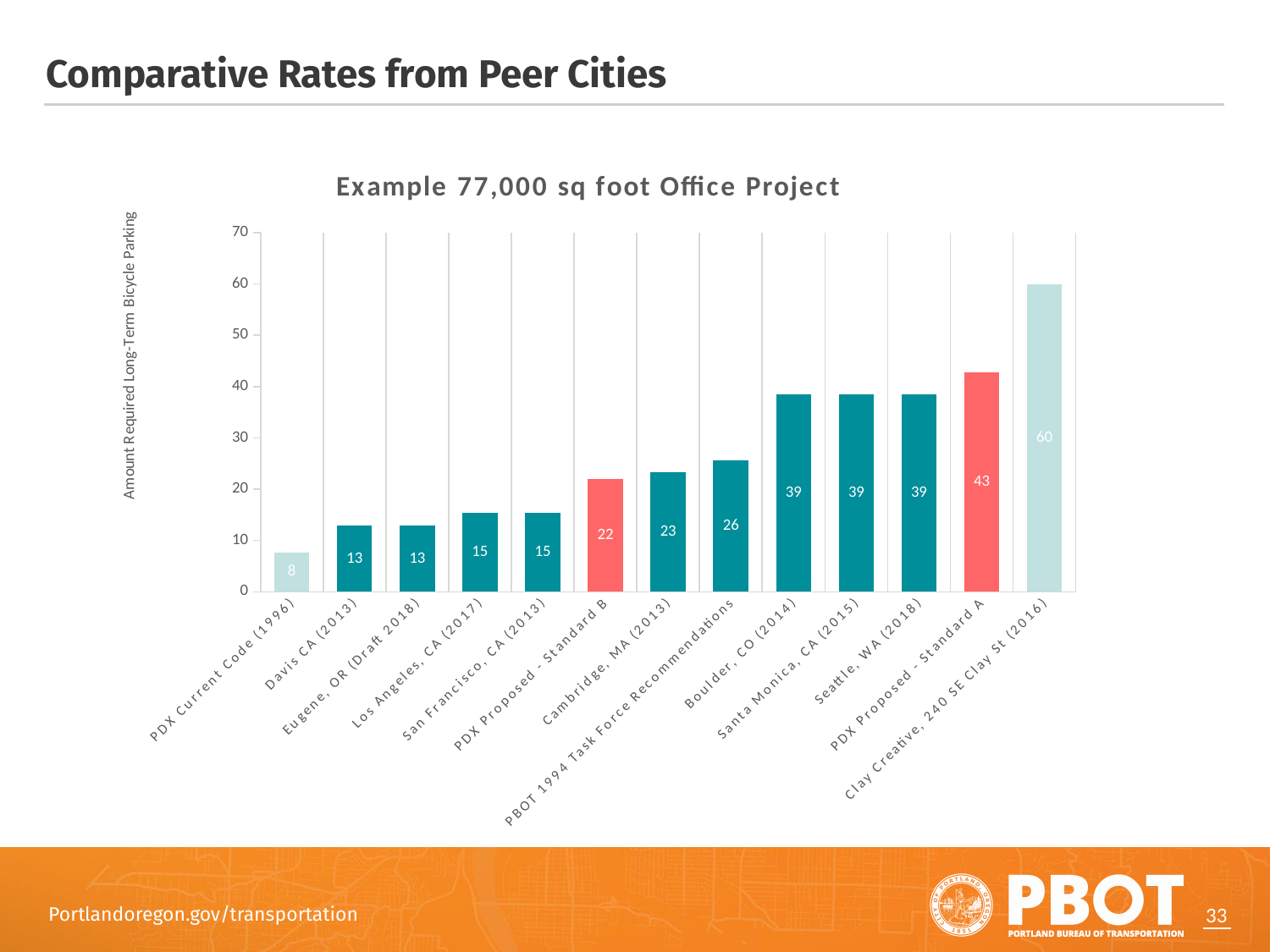

# Comparative Rates from Peer Cities

### Chart: Example 77,000 sq foot Office Project

| Category | Long Term Bike Parking |
|---|---|
| PDX Current Code (1996) | 7.7 |
| Davis CA (2013) | 12.833333333333334 |
| Eugene, OR (Draft 2018) | 12.833333333333334 |
| Los Angeles, CA (2017) | 15.4 |
| San Francisco, CA (2013) | 15.4 |
| PDX Proposed - Standard B | 22.0 |
| Cambridge, MA (2013) | 23.333333333333332 |
| PBOT 1994 Task Force Recommendations | 25.666666666666668 |
| Boulder, CO (2014) | 38.5 |
| Santa Monica, CA (2015) | 38.5 |
| Seattle, WA (2018) | 38.5 |
| PDX Proposed - Standard A | 42.77777777777778 |
| Clay Creative, 240 SE Clay St (2016) | 60.0 |